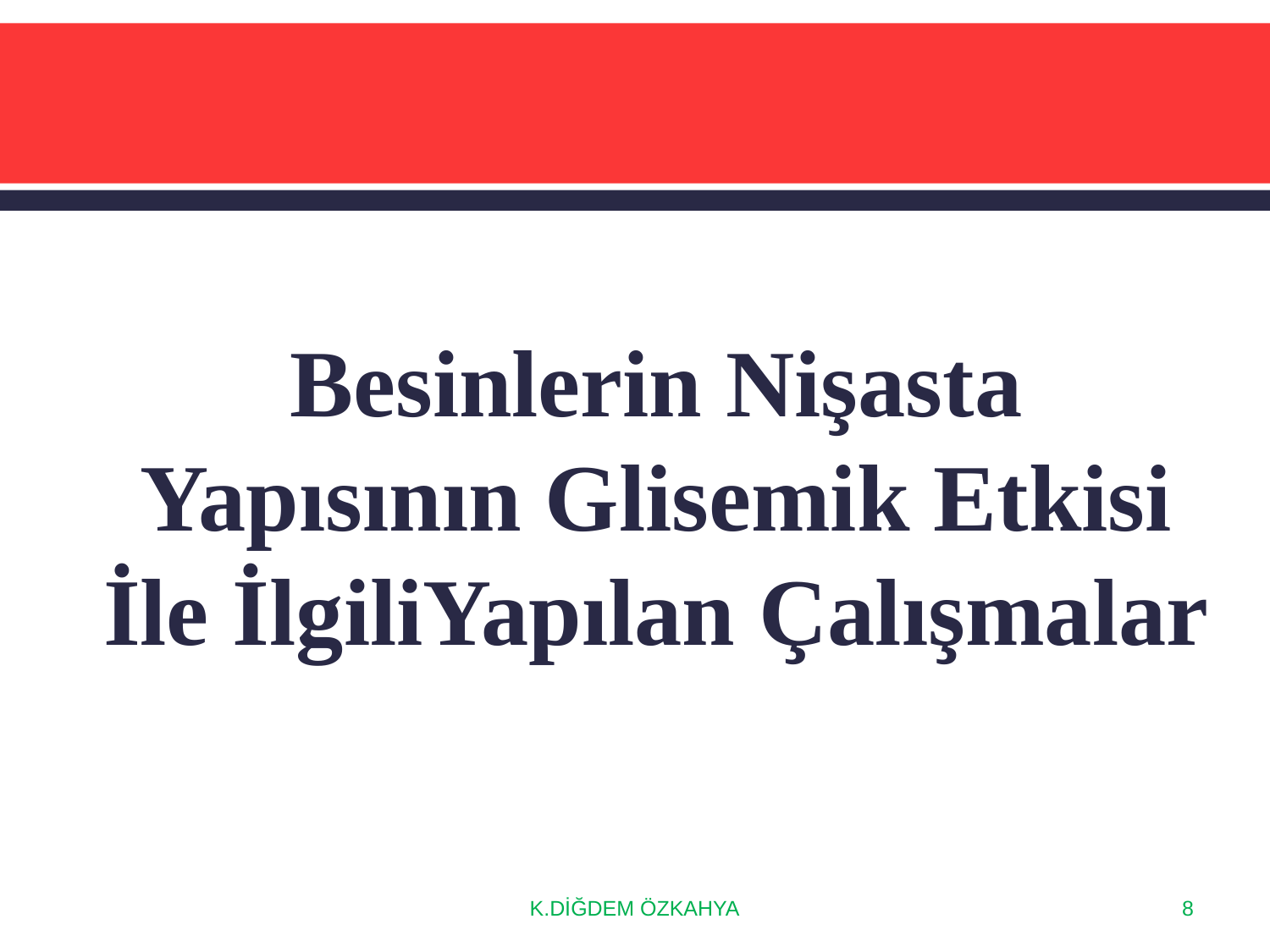

# Besinlerin Nişasta Yapısının Glisemik Etkisi İle İlgiliYapılan Çalışmalar
K.DİĞDEM ÖZKAHYA
8